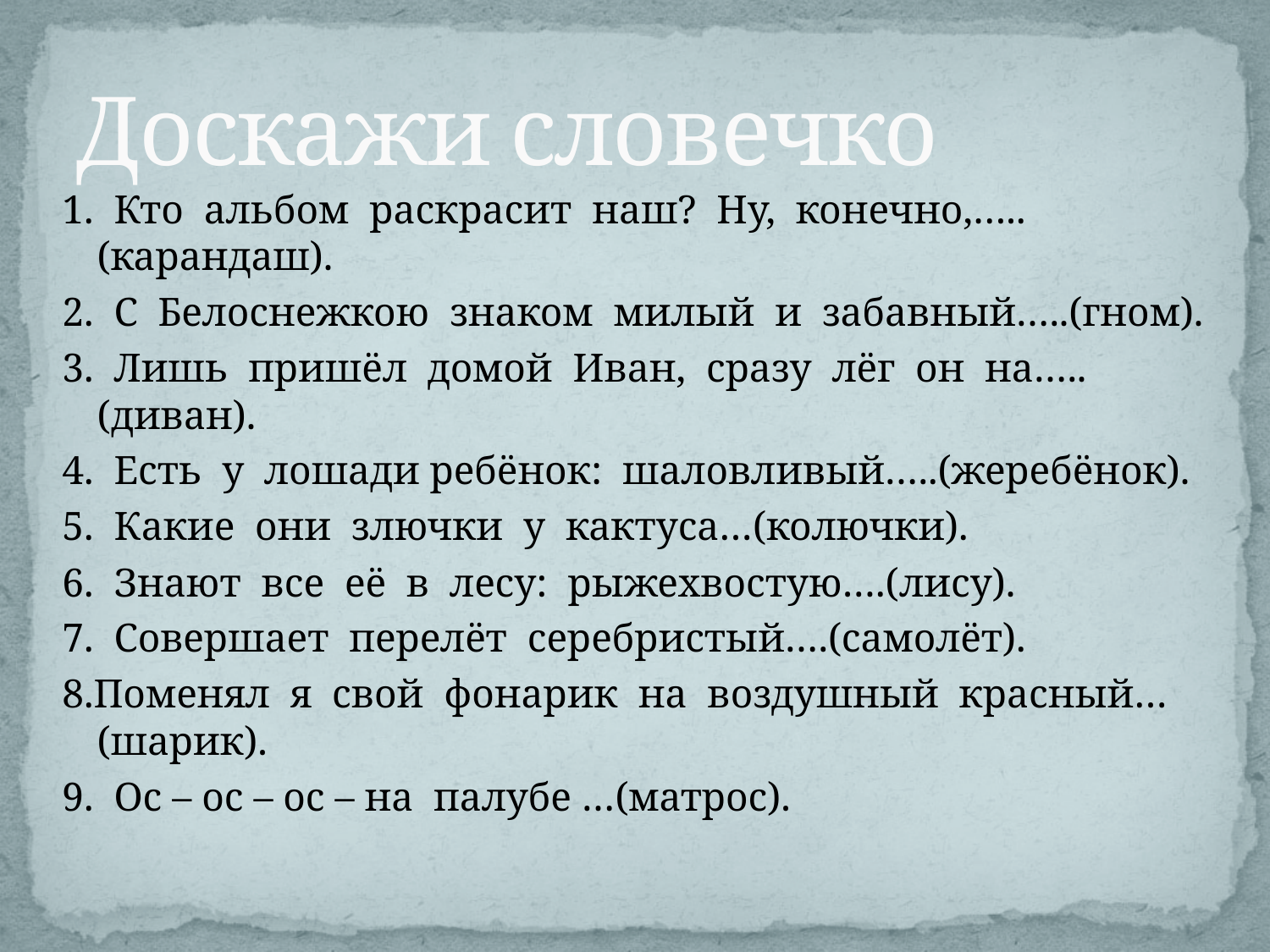

# Доскажи словечко
1.  Кто  альбом  раскрасит  наш?  Ну,  конечно,….. (карандаш).
2.  С  Белоснежкою  знаком  милый  и  забавный…..(гном).
3.  Лишь  пришёл  домой  Иван,  сразу  лёг  он  на…..(диван).
4.  Есть  у  лошади ребёнок:  шаловливый…..(жеребёнок).
5.  Какие  они  злючки  у  кактуса…(колючки).
6.  Знают  все  её  в  лесу:  рыжехвостую….(лису).
7.  Совершает  перелёт  серебристый….(самолёт).
8.Поменял  я  свой  фонарик  на  воздушный  красный…(шарик).
9.  Ос – ос – ос – на  палубе …(матрос).